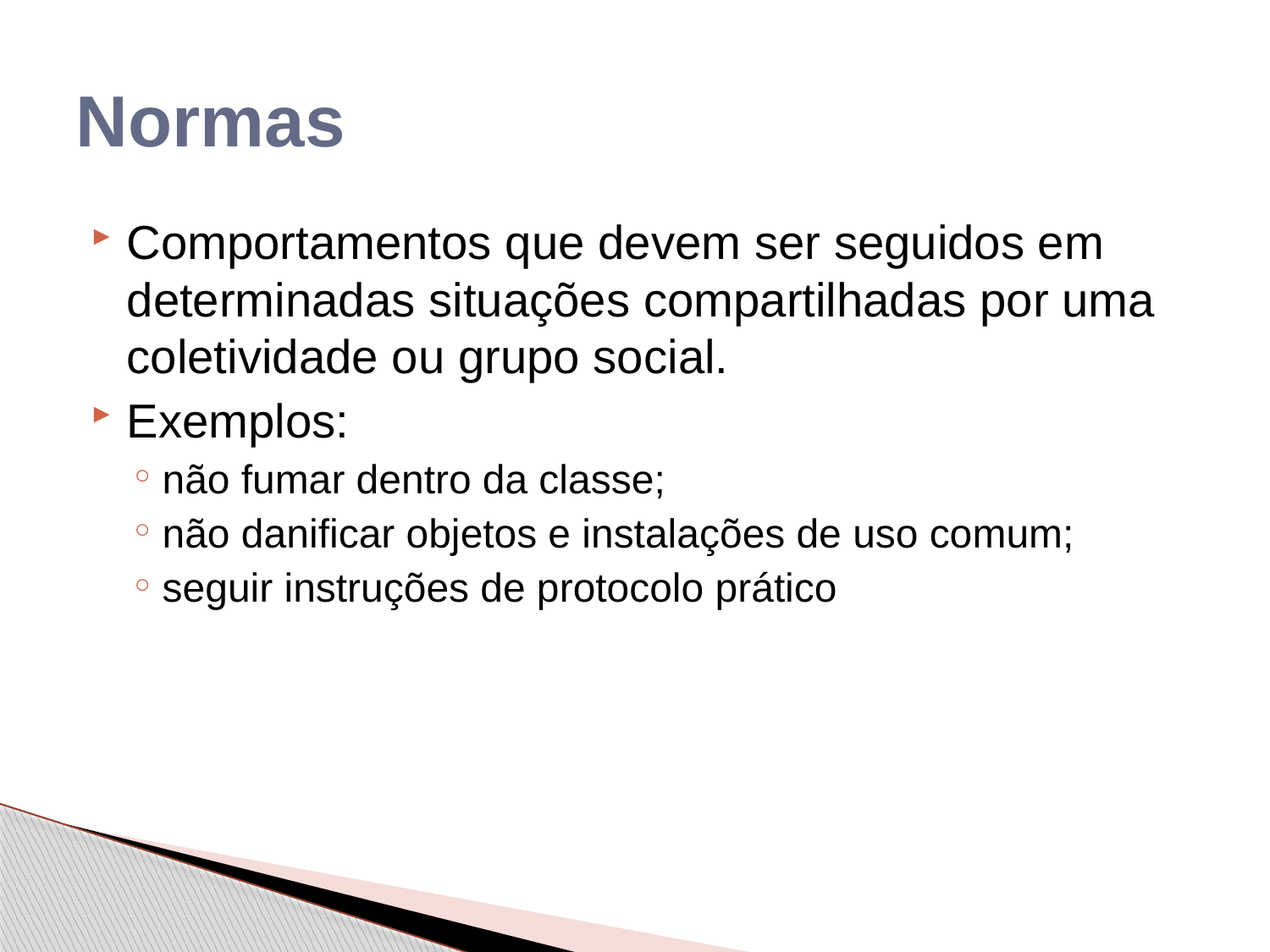

# Normas
Comportamentos que devem ser seguidos em determinadas situações compartilhadas por uma coletividade ou grupo social.
Exemplos:
não fumar dentro da classe;
não danificar objetos e instalações de uso comum;
seguir instruções de protocolo prático